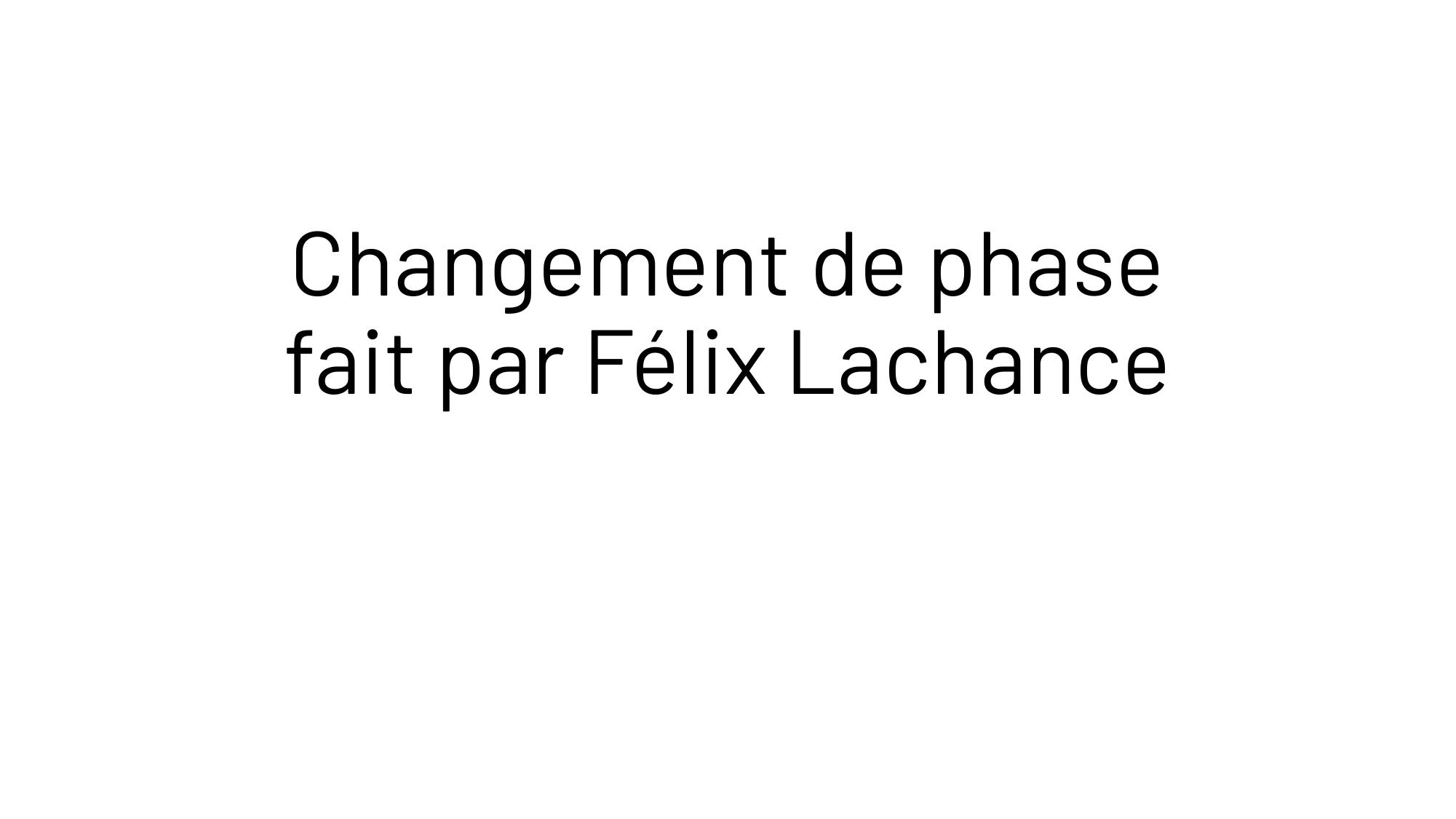

# Changement de phase fait par Félix Lachance